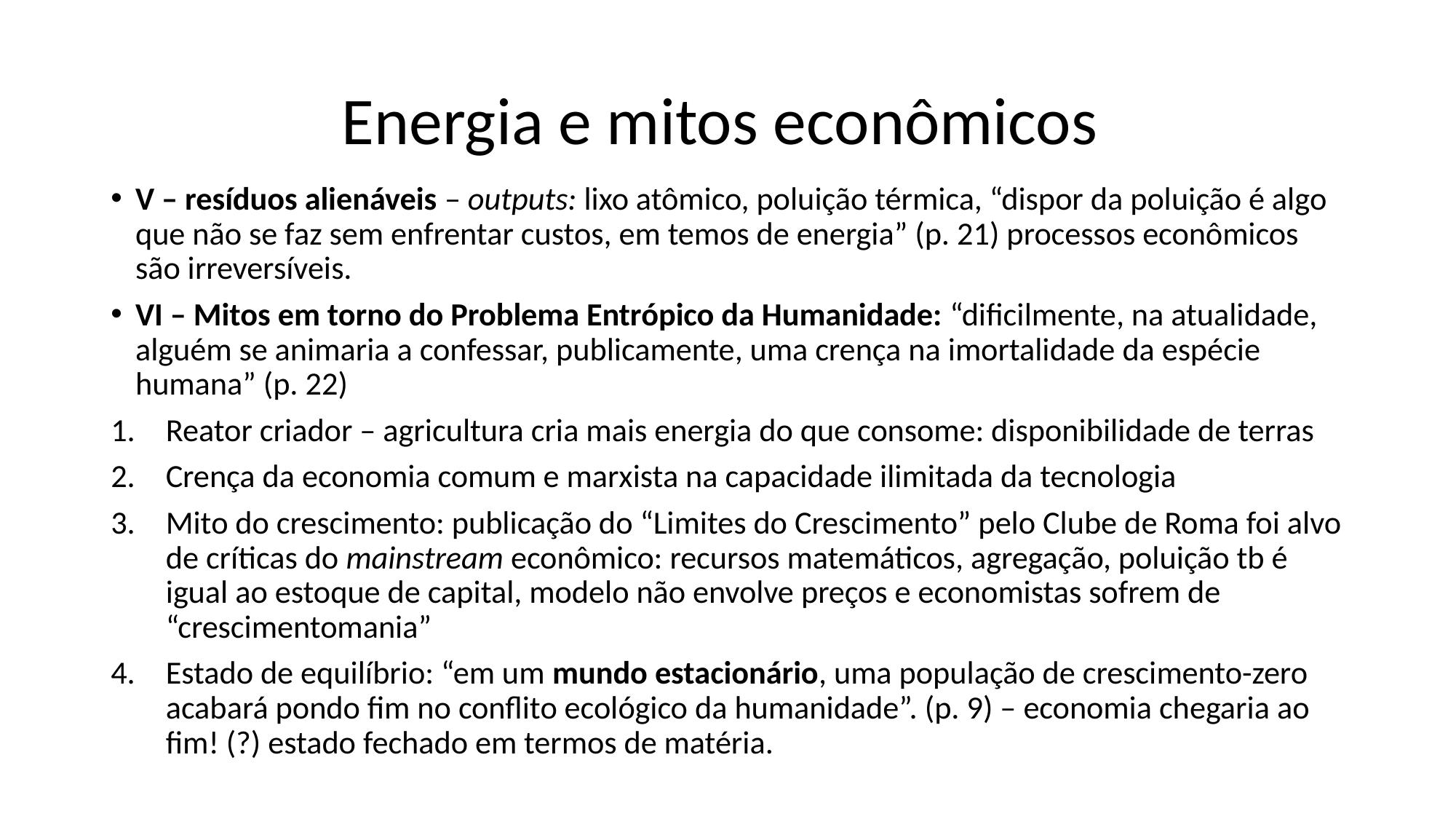

# Energia e mitos econômicos
V – resíduos alienáveis – outputs: lixo atômico, poluição térmica, “dispor da poluição é algo que não se faz sem enfrentar custos, em temos de energia” (p. 21) processos econômicos são irreversíveis.
VI – Mitos em torno do Problema Entrópico da Humanidade: “dificilmente, na atualidade, alguém se animaria a confessar, publicamente, uma crença na imortalidade da espécie humana” (p. 22)
Reator criador – agricultura cria mais energia do que consome: disponibilidade de terras
Crença da economia comum e marxista na capacidade ilimitada da tecnologia
Mito do crescimento: publicação do “Limites do Crescimento” pelo Clube de Roma foi alvo de críticas do mainstream econômico: recursos matemáticos, agregação, poluição tb é igual ao estoque de capital, modelo não envolve preços e economistas sofrem de “crescimentomania”
Estado de equilíbrio: “em um mundo estacionário, uma população de crescimento-zero acabará pondo fim no conflito ecológico da humanidade”. (p. 9) – economia chegaria ao fim! (?) estado fechado em termos de matéria.